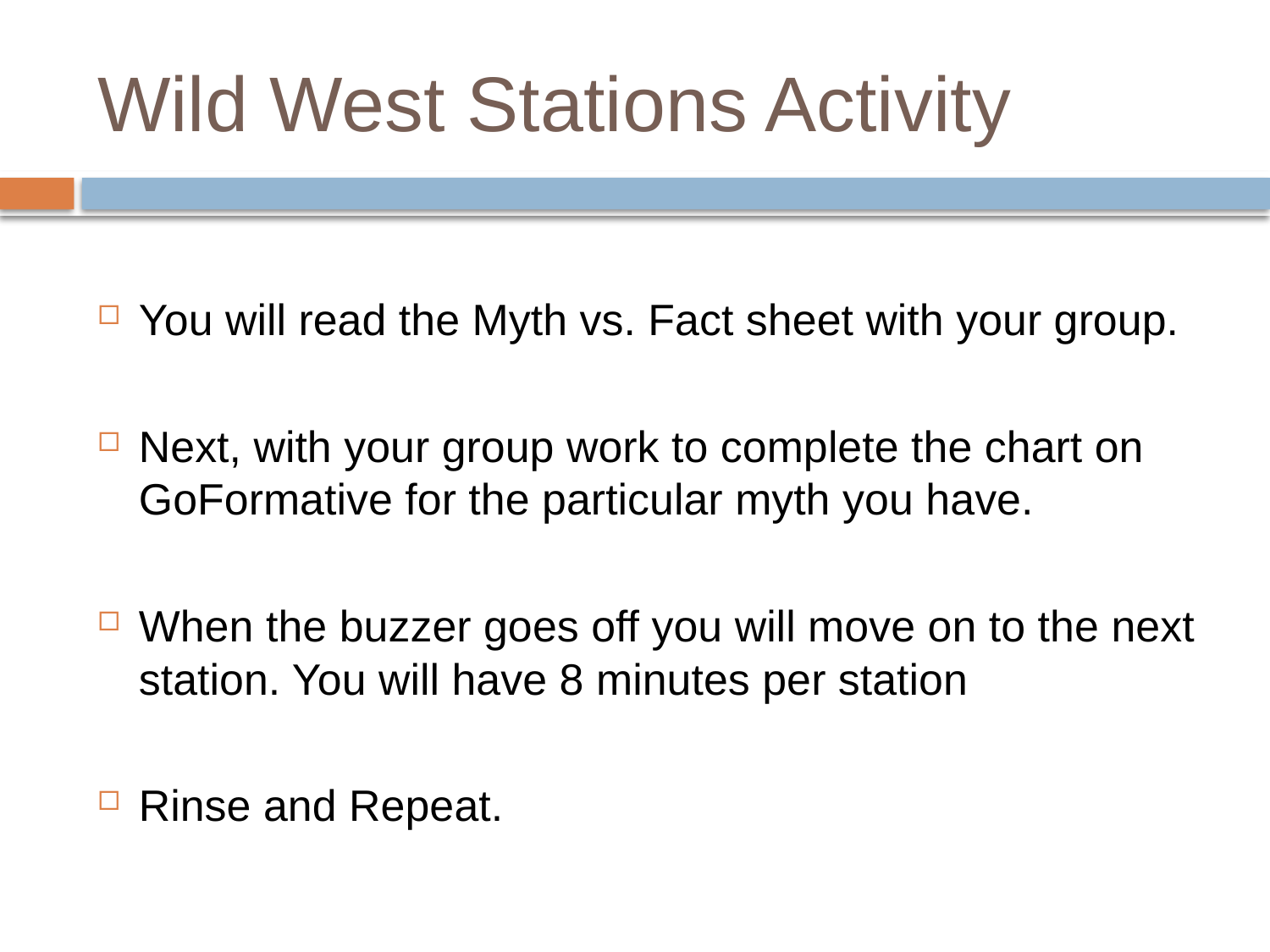

# Wild West Stations Activity

You will read the Myth vs. Fact sheet with your group.

Next, with your group work to complete the chart on GoFormative for the particular myth you have.

When the buzzer goes off you will move on to the next station. You will have 8 minutes per station

Rinse and Repeat.